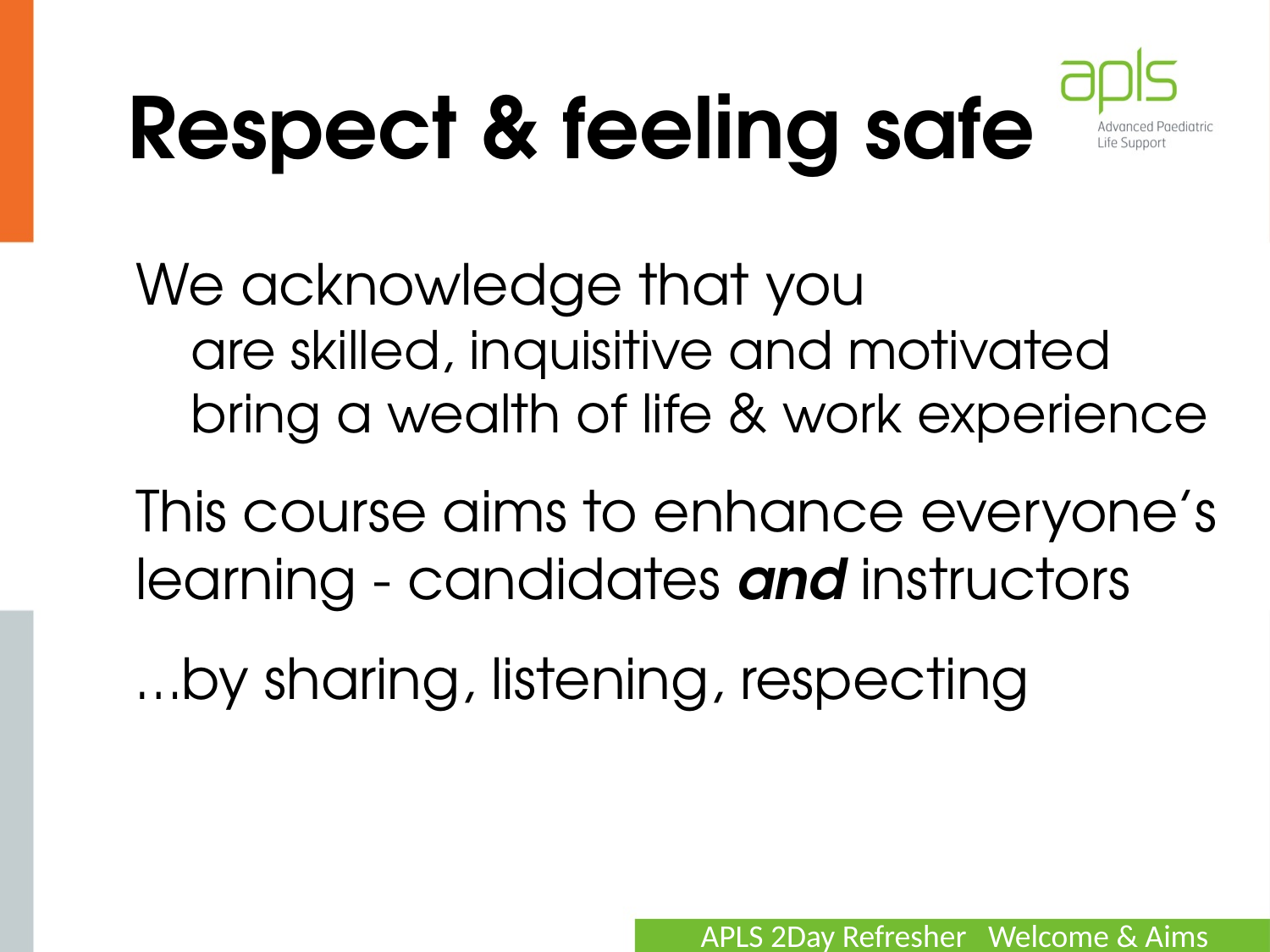

Respect & feeling safe
We acknowledge that you
are skilled, inquisitive and motivated
bring a wealth of life & work experience
This course aims to enhance everyone’s learning - candidates and instructors
…by sharing, listening, respecting